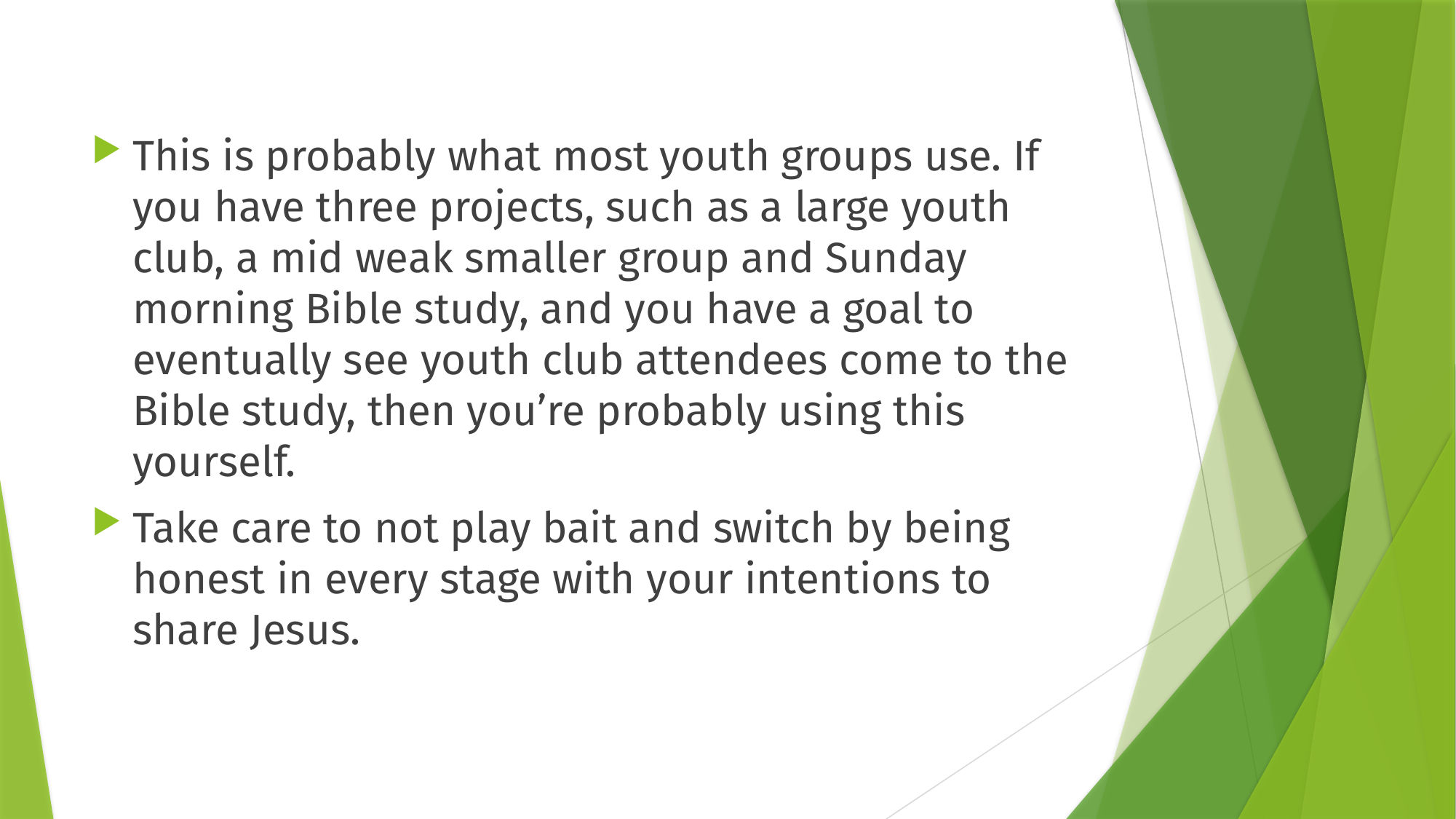

#
This is probably what most youth groups use. If you have three projects, such as a large youth club, a mid weak smaller group and Sunday morning Bible study, and you have a goal to eventually see youth club attendees come to the Bible study, then you’re probably using this yourself.
Take care to not play bait and switch by being honest in every stage with your intentions to share Jesus.